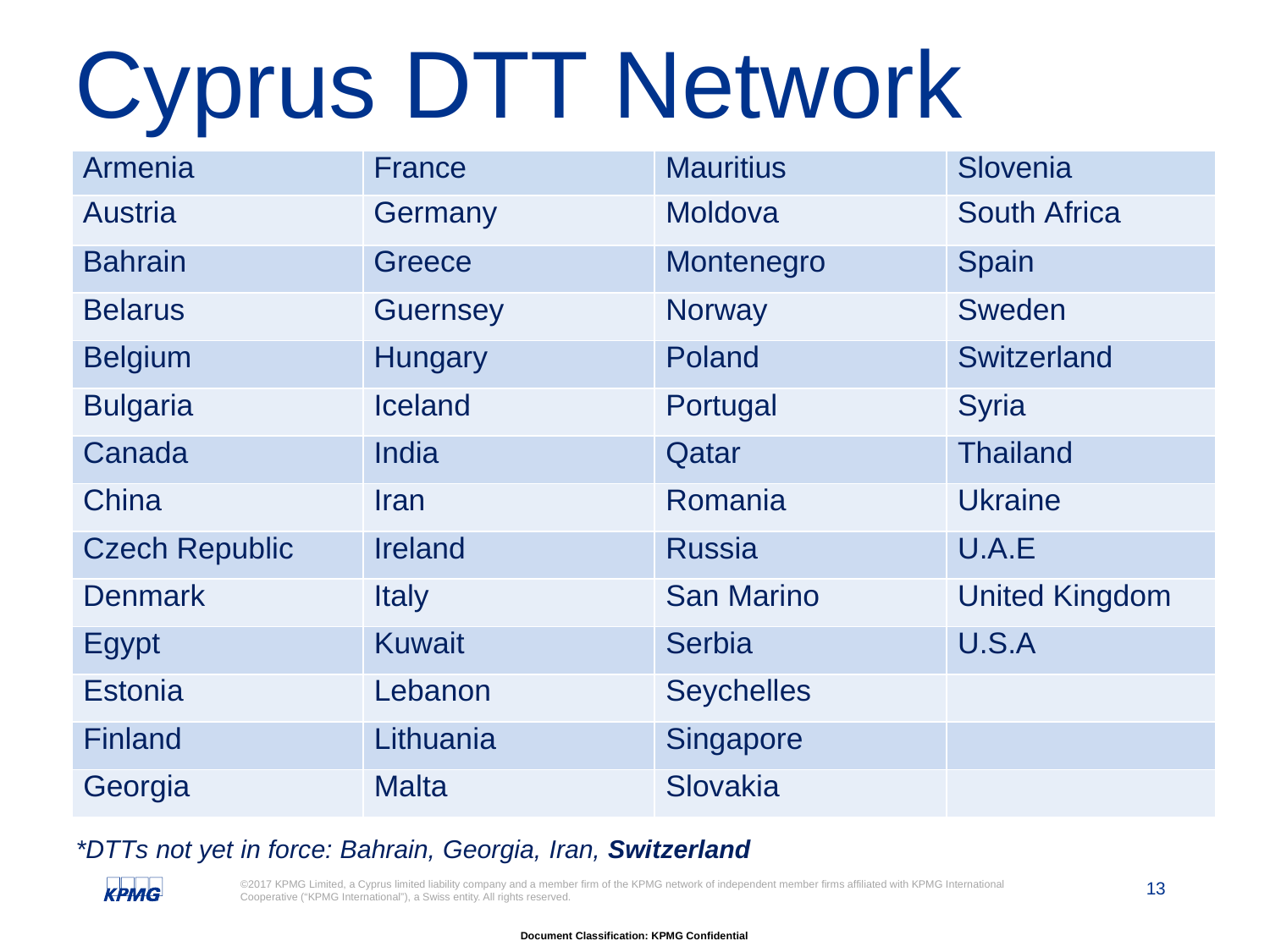

# Cyprus DTT Network
| Armenia | France | Mauritius | Slovenia |
| --- | --- | --- | --- |
| Austria | Germany | Moldova | South Africa |
| Bahrain | Greece | Montenegro | Spain |
| Belarus | Guernsey | Norway | Sweden |
| Belgium | Hungary | Poland | Switzerland |
| Bulgaria | Iceland | Portugal | Syria |
| Canada | India | Qatar | Thailand |
| China | Iran | Romania | Ukraine |
| Czech Republic | Ireland | Russia | U.A.E |
| Denmark | Italy | San Marino | United Kingdom |
| Egypt | Kuwait | Serbia | U.S.A |
| Estonia | Lebanon | Seychelles |  |
| Finland | Lithuania | Singapore |  |
| Georgia | Malta | Slovakia |  |
*DTTs not yet in force: Bahrain, Georgia, Iran, Switzerland